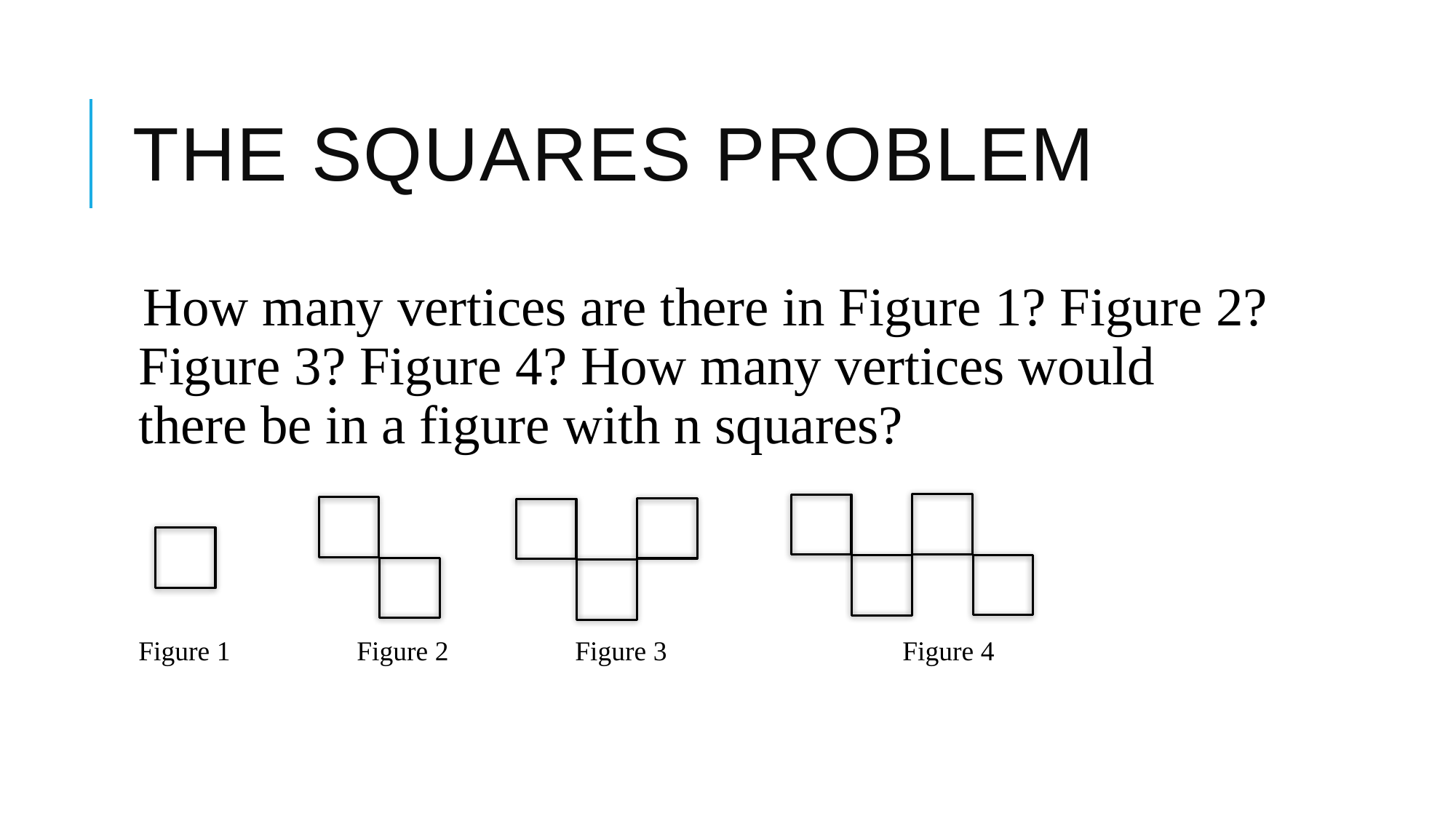

# The Squares Problem
How many vertices are there in Figure 1? Figure 2? Figure 3? Figure 4? How many vertices would there be in a figure with n squares?

Figure 1		Figure 2		Figure 3			Figure 4